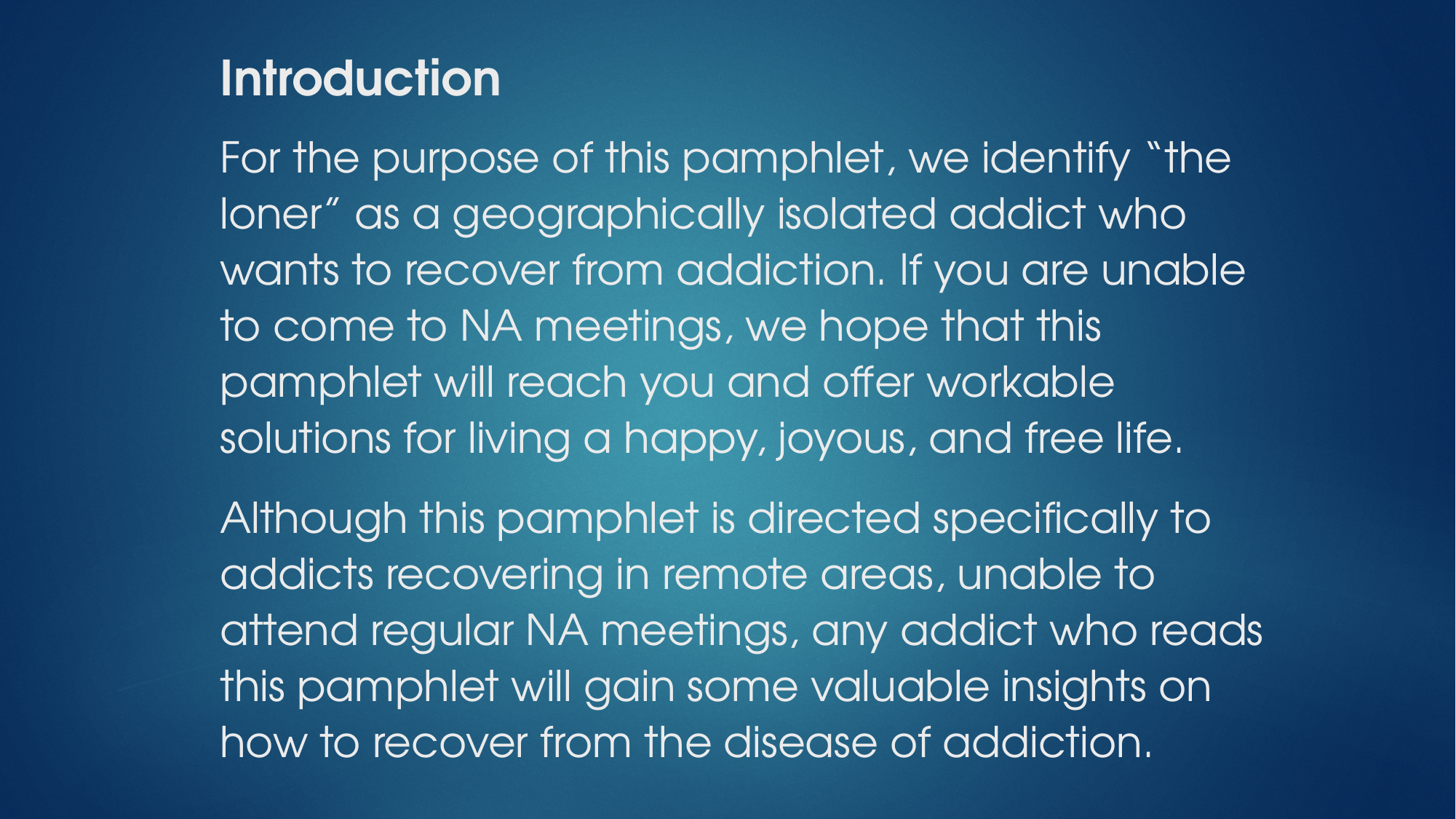

Introduction
For the purpose of this pamphlet, we identify “the loner” as a geographically isolated addict who wants to recover from addiction. If you are unable to come to NA meetings, we hope that this pamphlet will reach you and offer workable solutions for living a happy, joyous, and free life.
Although this pamphlet is directed specifically to addicts recovering in remote areas, unable to attend regular NA meetings, any addict who reads this pamphlet will gain some valuable insights on how to recover from the disease of addiction.